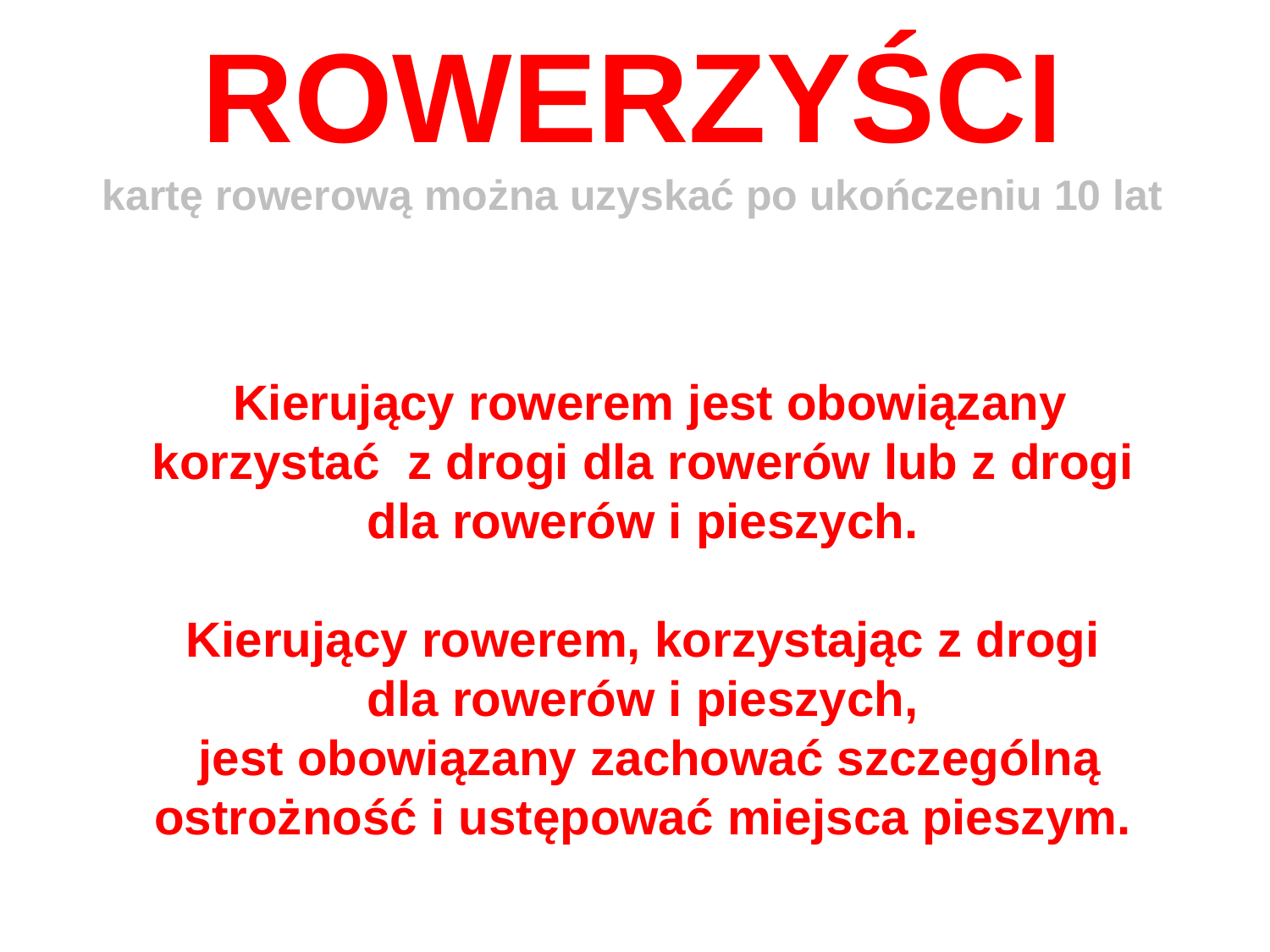

ROWERZYŚCI
kartę rowerową można uzyskać po ukończeniu 10 lat
Kierujący rowerem jest obowiązany korzystać  z drogi dla rowerów lub z drogi
dla rowerów i pieszych.
Kierujący rowerem, korzystając z drogi
dla rowerów i pieszych,
jest obowiązany zachować szczególną ostrożność i ustępować miejsca pieszym.